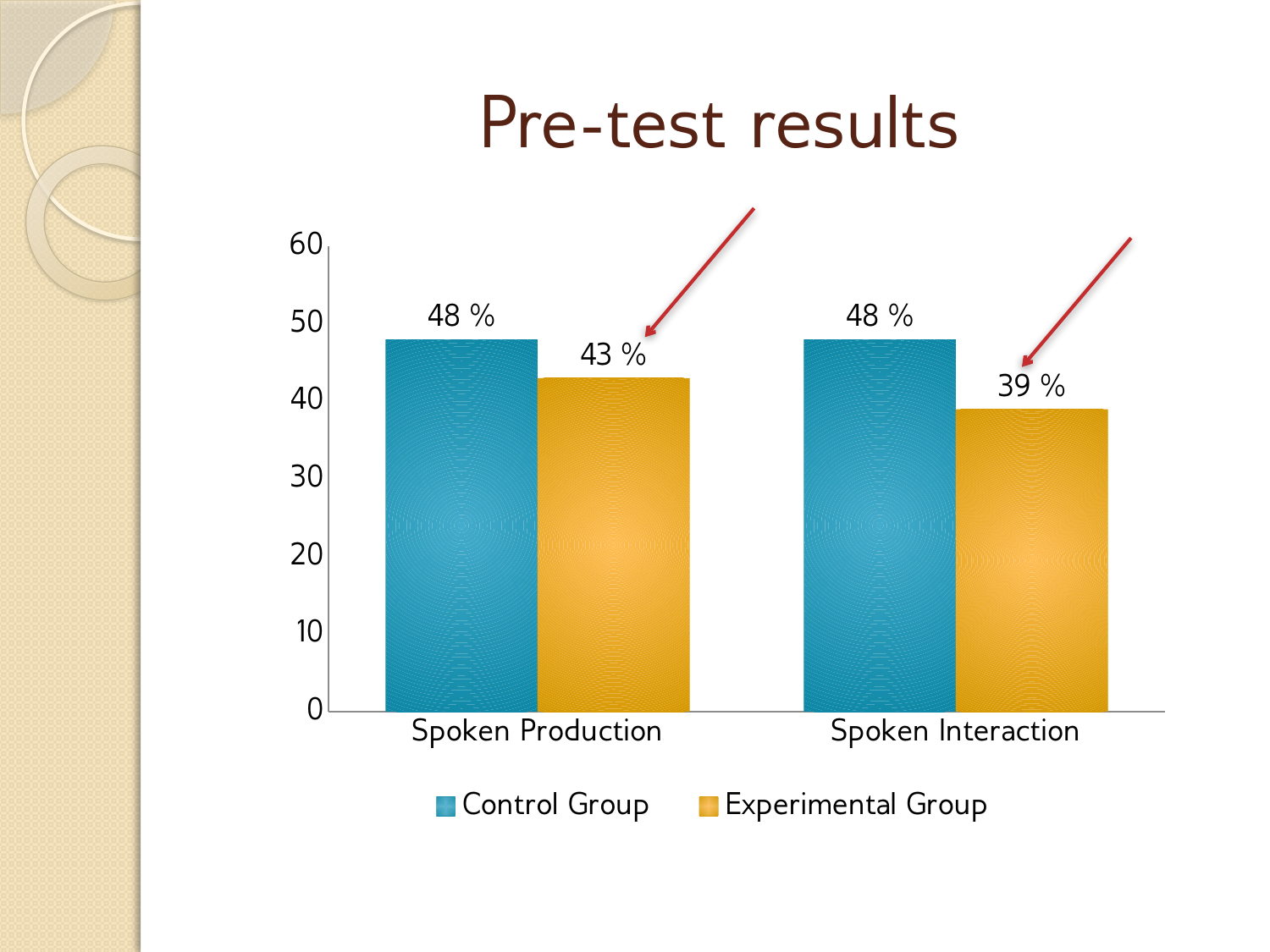

# Pre-test results

### Chart

| Category | Control Group | Experimental Group |
|---|---|---|
| Spoken Production | 48.0 | 43.0 |
| Spoken Interaction | 48.0 | 39.0 |